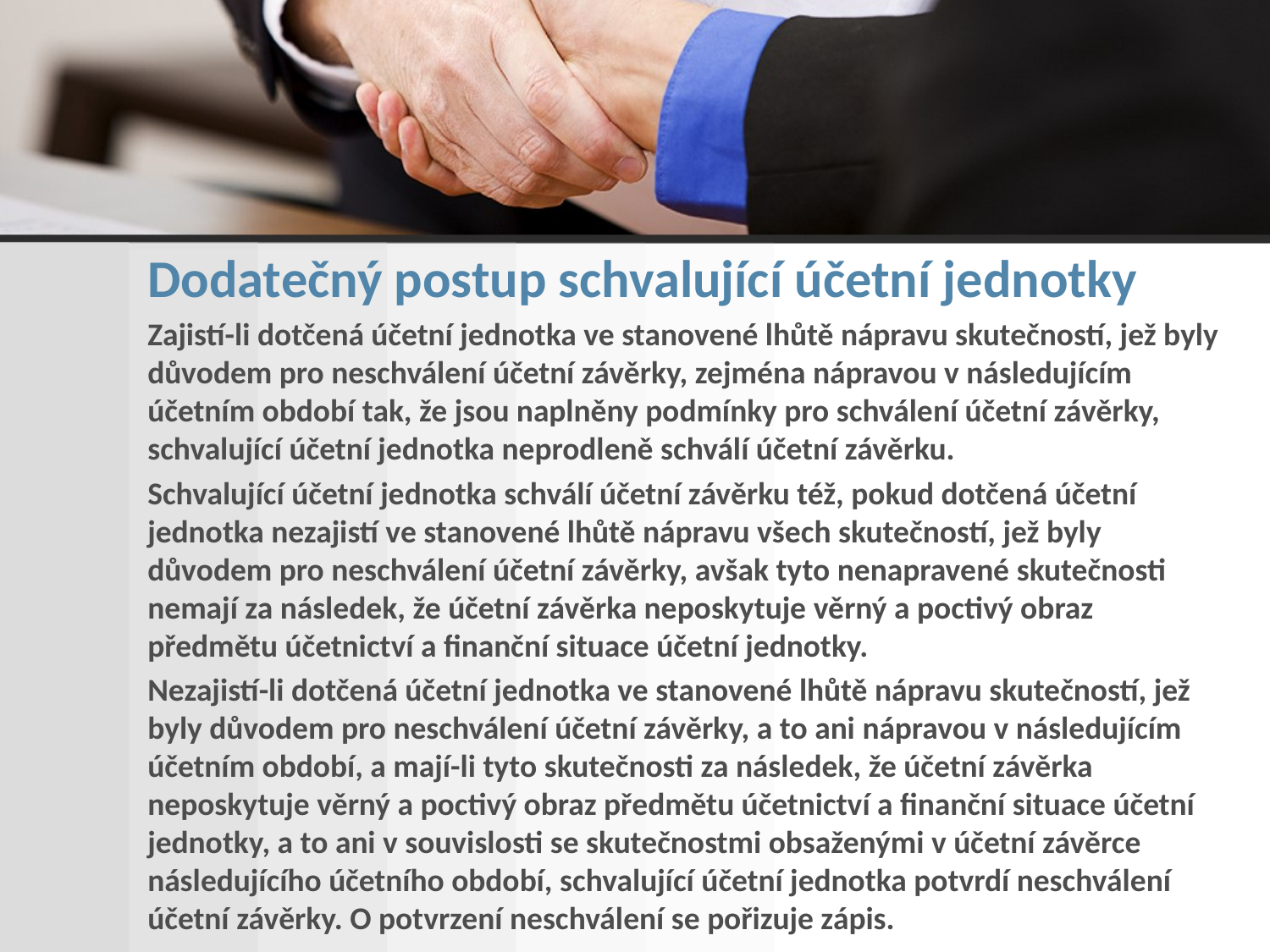

Dodatečný postup schvalující účetní jednotky
Zajistí-li dotčená účetní jednotka ve stanovené lhůtě nápravu skutečností, jež byly důvodem pro neschválení účetní závěrky, zejména nápravou v následujícím účetním období tak, že jsou naplněny podmínky pro schválení účetní závěrky, schvalující účetní jednotka neprodleně schválí účetní závěrku.
Schvalující účetní jednotka schválí účetní závěrku též, pokud dotčená účetní jednotka nezajistí ve stanovené lhůtě nápravu všech skutečností, jež byly důvodem pro neschválení účetní závěrky, avšak tyto nenapravené skutečnosti nemají za následek, že účetní závěrka neposkytuje věrný a poctivý obraz předmětu účetnictví a finanční situace účetní jednotky.
Nezajistí-li dotčená účetní jednotka ve stanovené lhůtě nápravu skutečností, jež byly důvodem pro neschválení účetní závěrky, a to ani nápravou v následujícím účetním období, a mají-li tyto skutečnosti za následek, že účetní závěrka neposkytuje věrný a poctivý obraz předmětu účetnictví a finanční situace účetní jednotky, a to ani v souvislosti se skutečnostmi obsaženými v účetní závěrce následujícího účetního období, schvalující účetní jednotka potvrdí neschválení účetní závěrky. O potvrzení neschválení se pořizuje zápis.